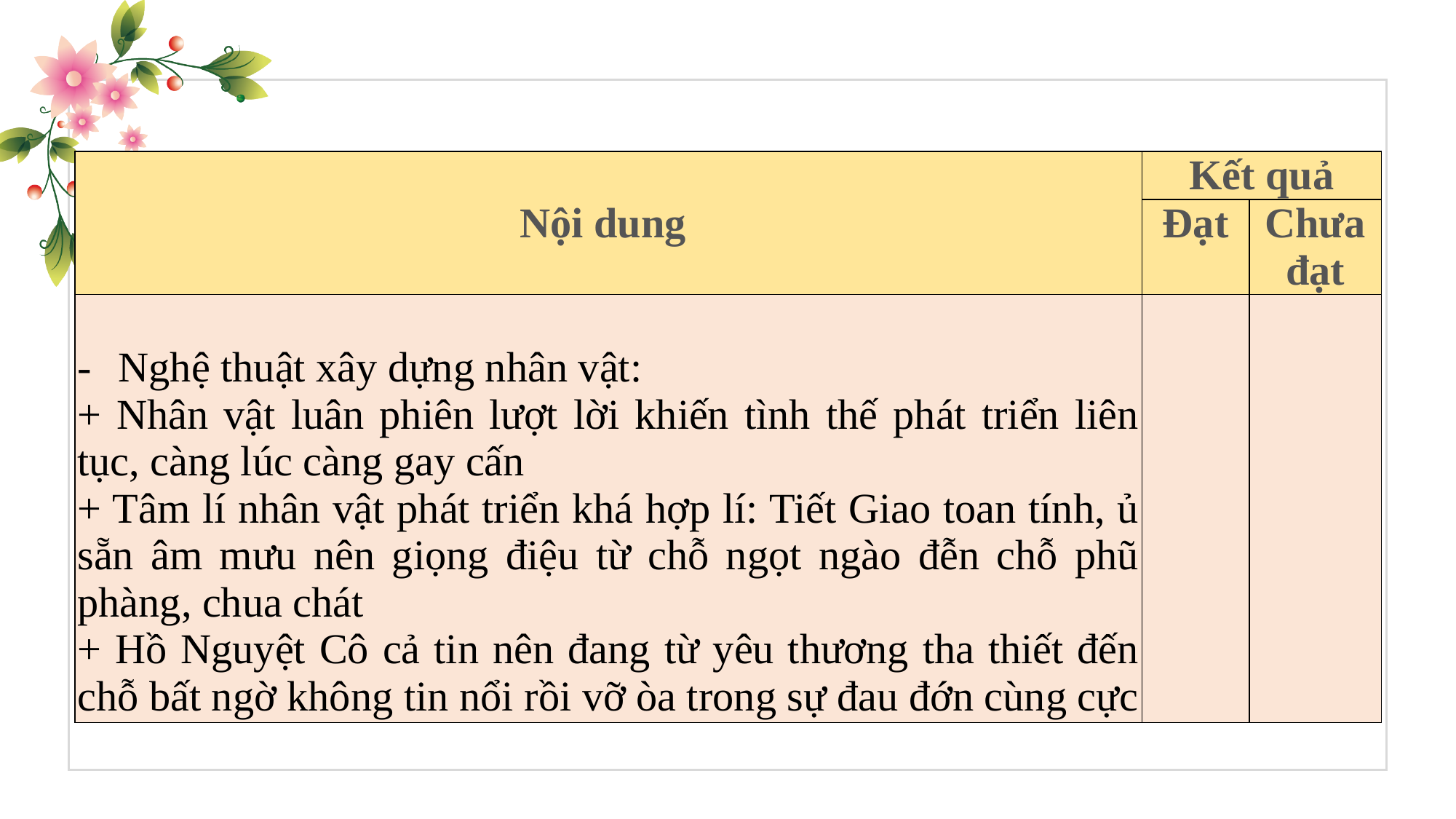

| Nội dung | Kết quả |  |
| --- | --- | --- |
|  | Đạt | Chưa đạt |
| Nghệ thuật xây dựng nhân vật: + Nhân vật luân phiên lượt lời khiến tình thế phát triển liên tục, càng lúc càng gay cấn + Tâm lí nhân vật phát triển khá hợp lí: Tiết Giao toan tính, ủ sẵn âm mưu nên giọng điệu từ chỗ ngọt ngào đễn chỗ phũ phàng, chua chát + Hồ Nguyệt Cô cả tin nên đang từ yêu thương tha thiết đến chỗ bất ngờ không tin nổi rồi vỡ òa trong sự đau đớn cùng cực |  |  |